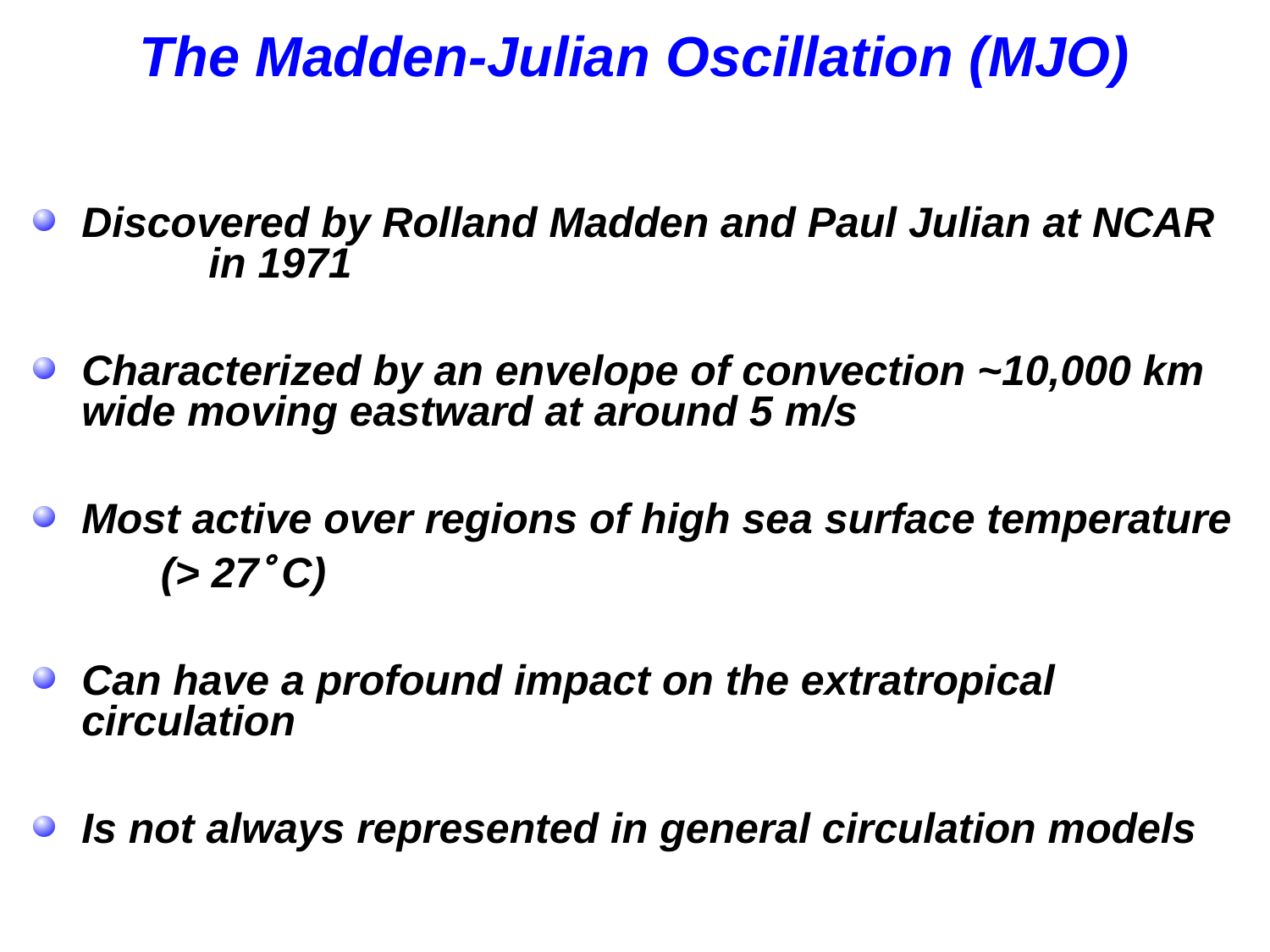

# The Madden-Julian Oscillation (MJO)
Discovered by Rolland Madden and Paul Julian at NCAR 	in 1971

Characterized by an envelope of convection ~10,000 km 	wide moving eastward at around 5 m/s

Most active over regions of high sea surface temperature
	(> 27° C)

Can have a profound impact on the extratropical 	circulation

Is not always represented in general circulation models